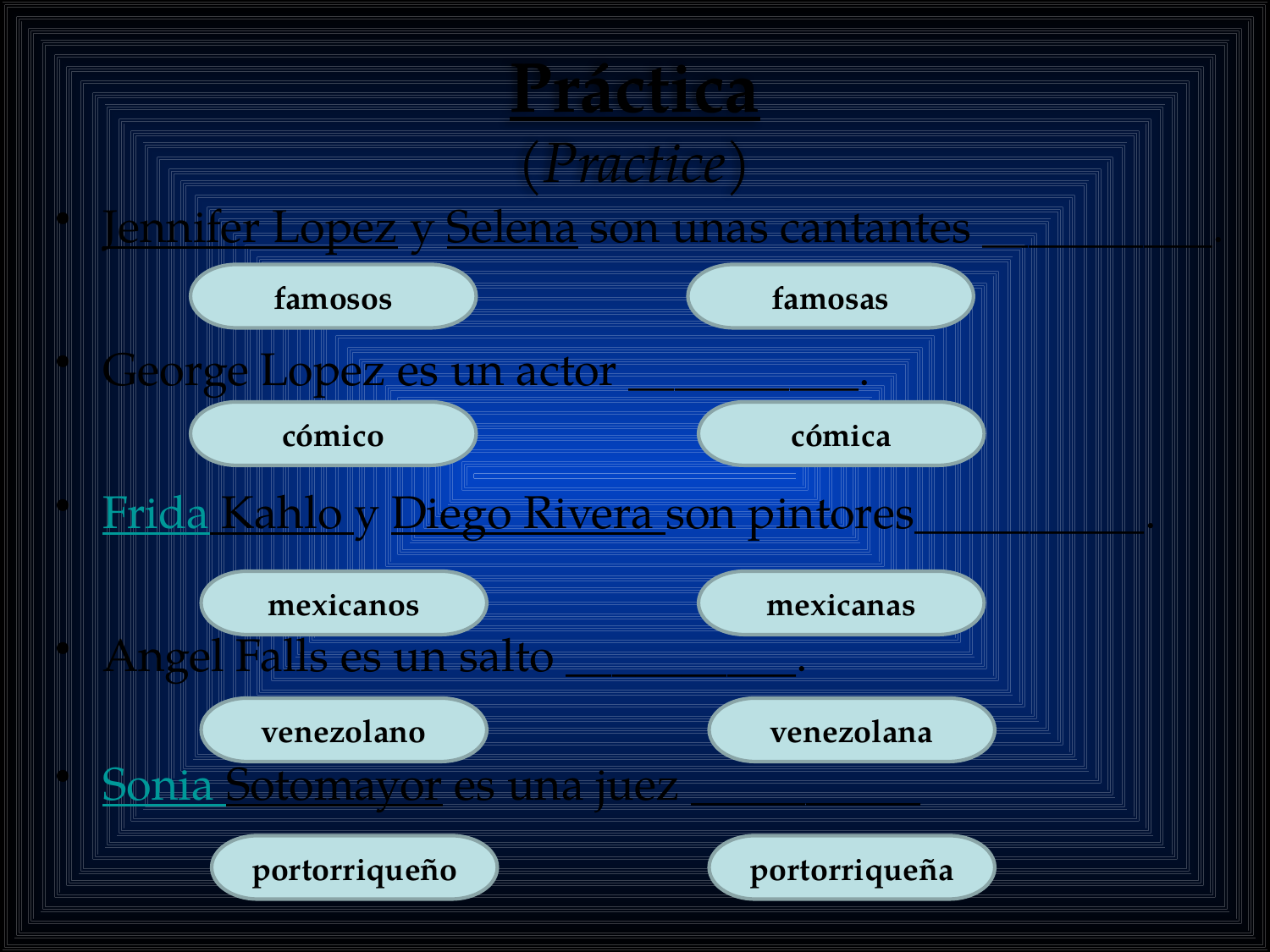

# Práctica (Practice)
Jennifer Lopez y Selena son unas cantantes __________.

George Lopez es un actor __________.

Frida Kahlo y Diego Rivera son pintores__________.

Angel Falls es un salto __________.

Sonia Sotomayor es una juez __________

famosos
famosas
cómico
cómica
mexicanos
mexicanas
venezolano
venezolana
portorriqueño
portorriqueña